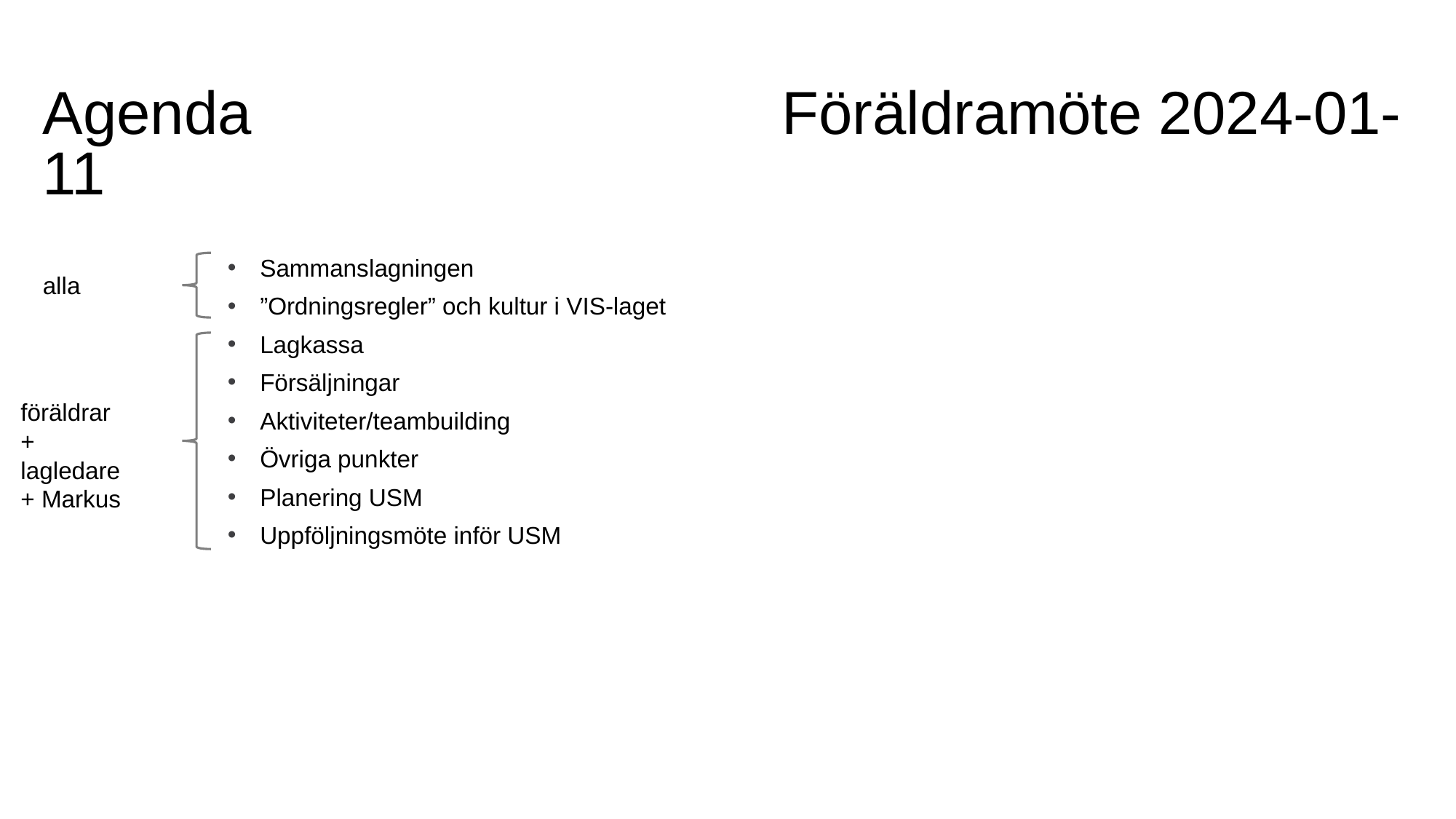

# Agenda					     Föräldramöte 2024-01-11

Sammanslagningen
”Ordningsregler” och kultur i VIS-laget
Lagkassa
Försäljningar
Aktiviteter/teambuilding
Övriga punkter
Planering USM
Uppföljningsmöte inför USM
alla

föräldrar + lagledare + Markus